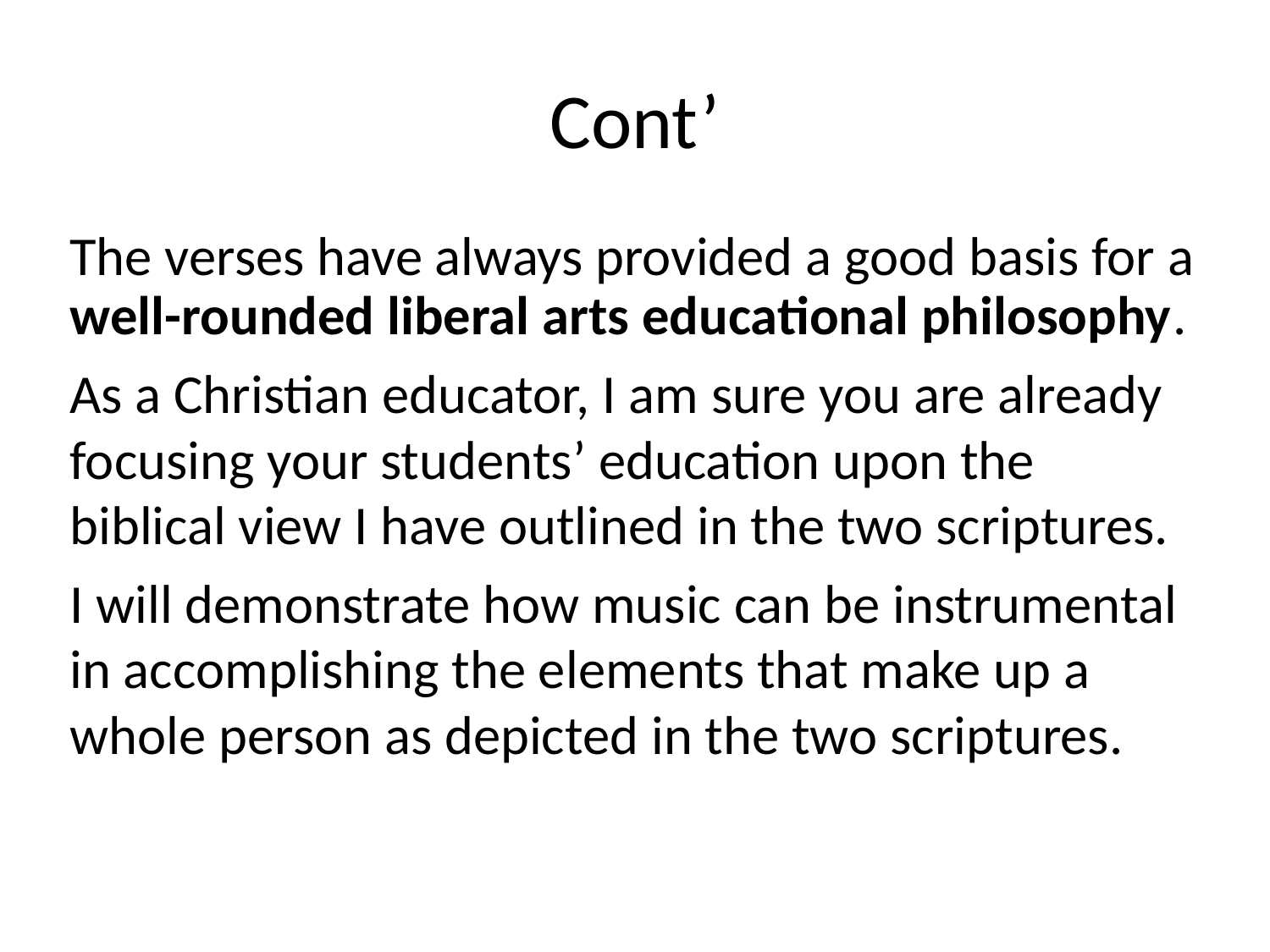

# Cont’
The verses have always provided a good basis for a well-rounded liberal arts educational philosophy.
As a Christian educator, I am sure you are already focusing your students’ education upon the biblical view I have outlined in the two scriptures.
I will demonstrate how music can be instrumental in accomplishing the elements that make up a whole person as depicted in the two scriptures.